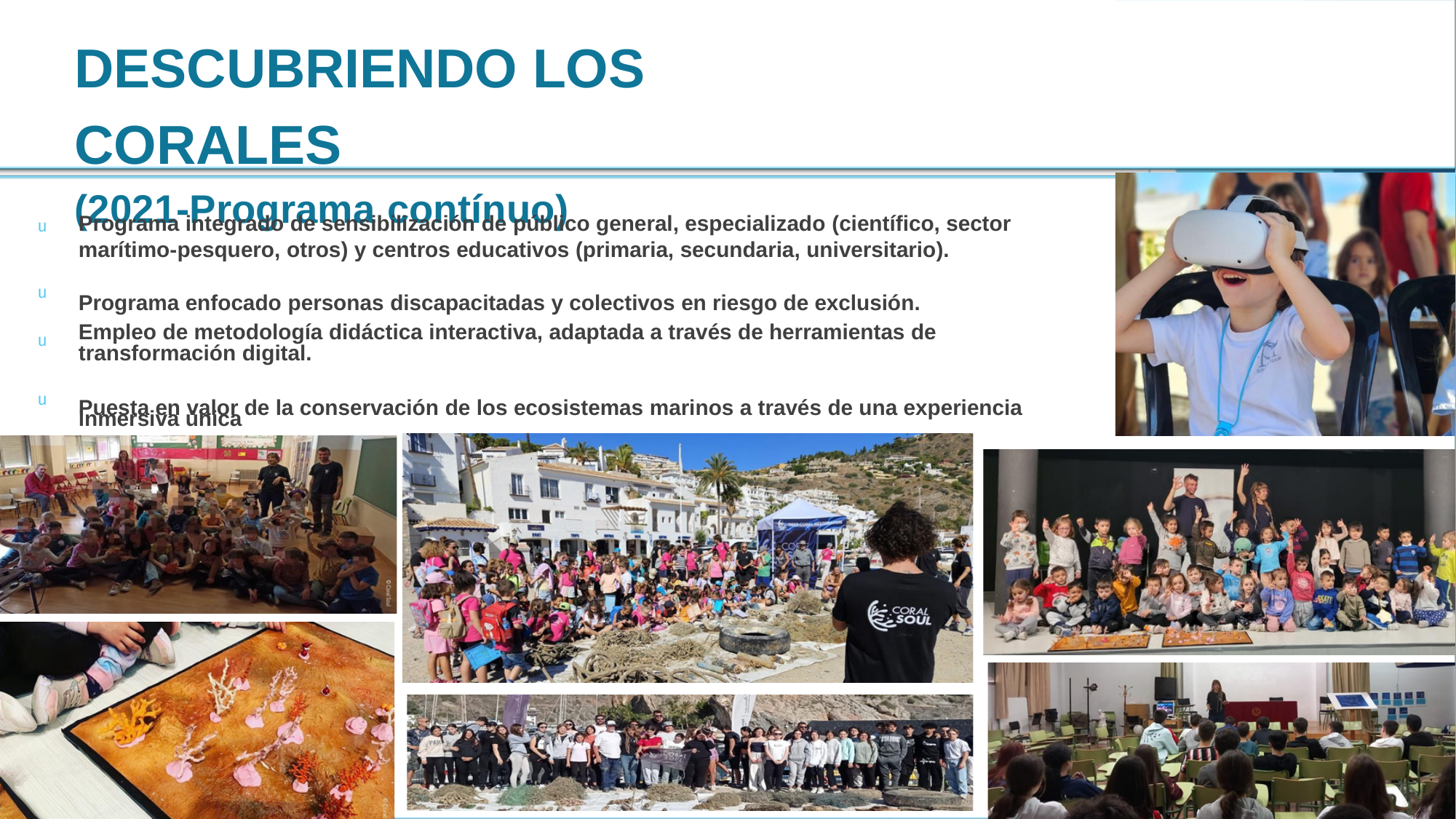

DESCUBRIENDO LOS CORALES
(2021-Programa contínuo)

Programa integrado de sensibilización de público general, especializado (científico, sector marítimo-pesquero, otros) y centros educativos (primaria, secundaria, universitario).
Programa enfocado personas discapacitadas y colectivos en riesgo de exclusión.
Empleo de metodología didáctica interactiva, adaptada a través de herramientas de
transformación digital.
Puesta en valor de la conservación de los ecosistemas marinos a través de una experiencia
inmersiva única
u
u u
u